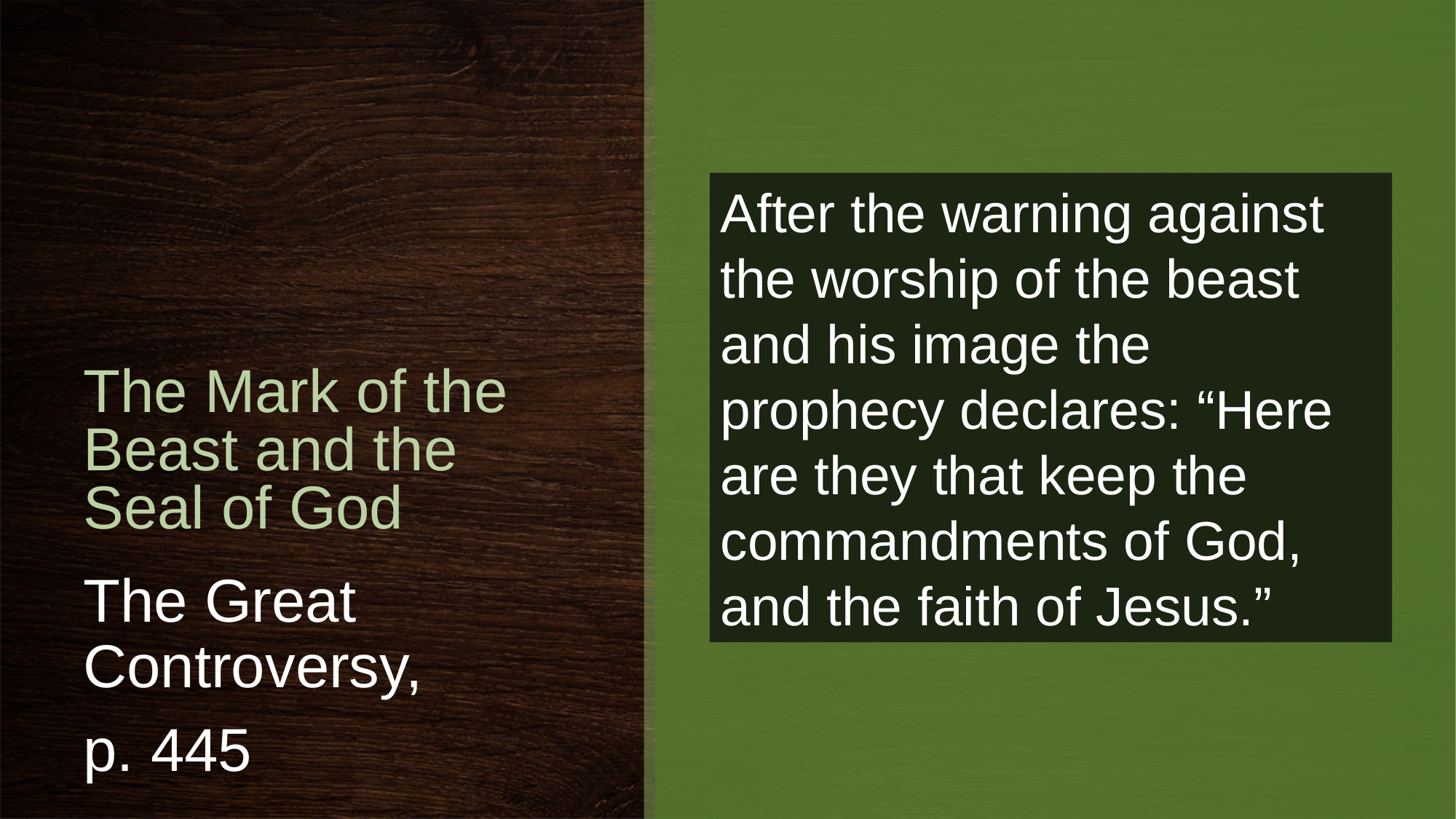

# The Mark of the Beast and the Seal of God
After the warning against the worship of the beast and his image the prophecy declares: “Here are they that keep the commandments of God, and the faith of Jesus.”
The Great Controversy,
p. 445